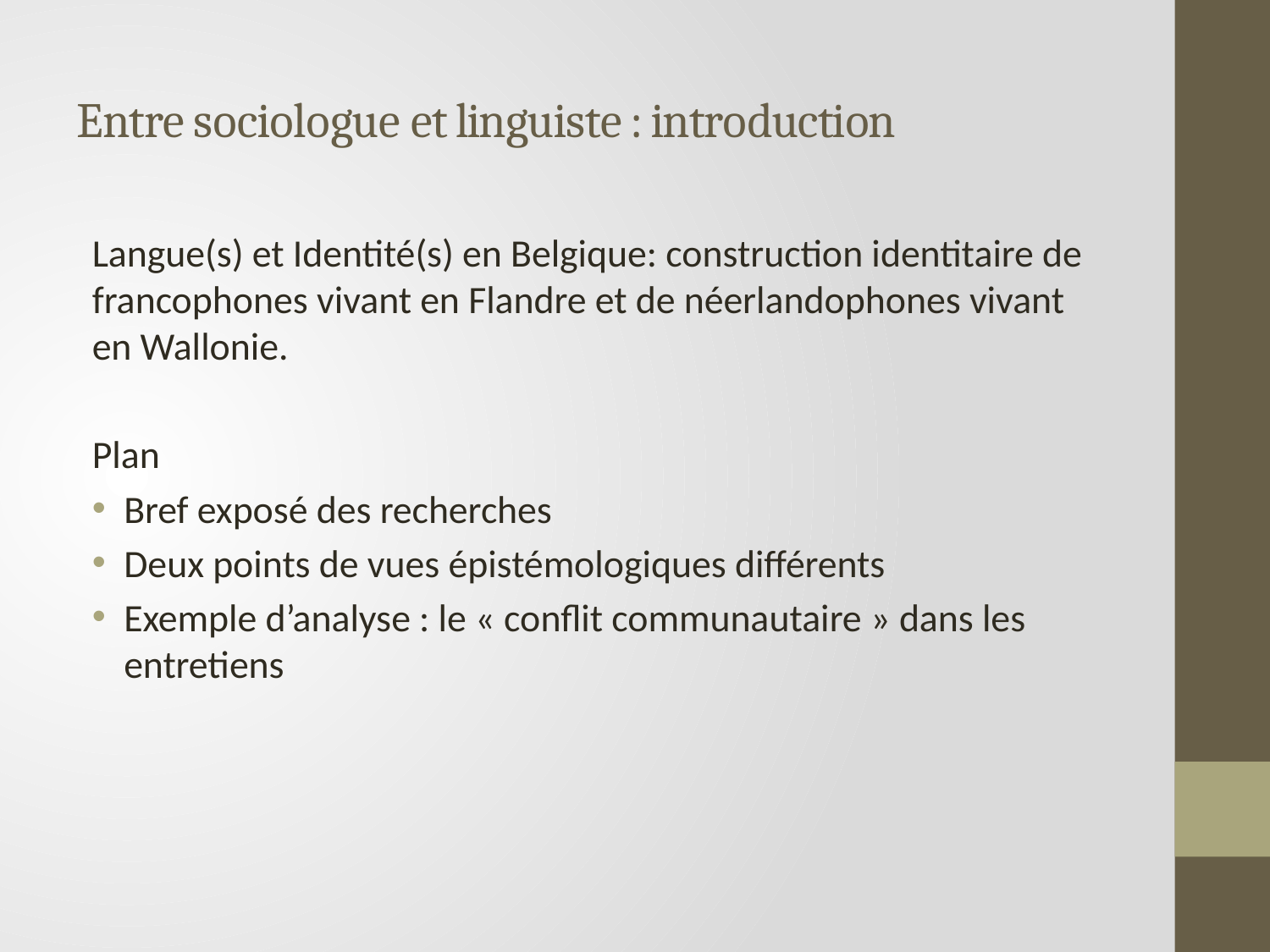

# Entre sociologue et linguiste : introduction
Langue(s) et Identité(s) en Belgique: construction identitaire de francophones vivant en Flandre et de néerlandophones vivant en Wallonie.

Plan
Bref exposé des recherches
Deux points de vues épistémologiques différents
Exemple d’analyse : le « conflit communautaire » dans les entretiens